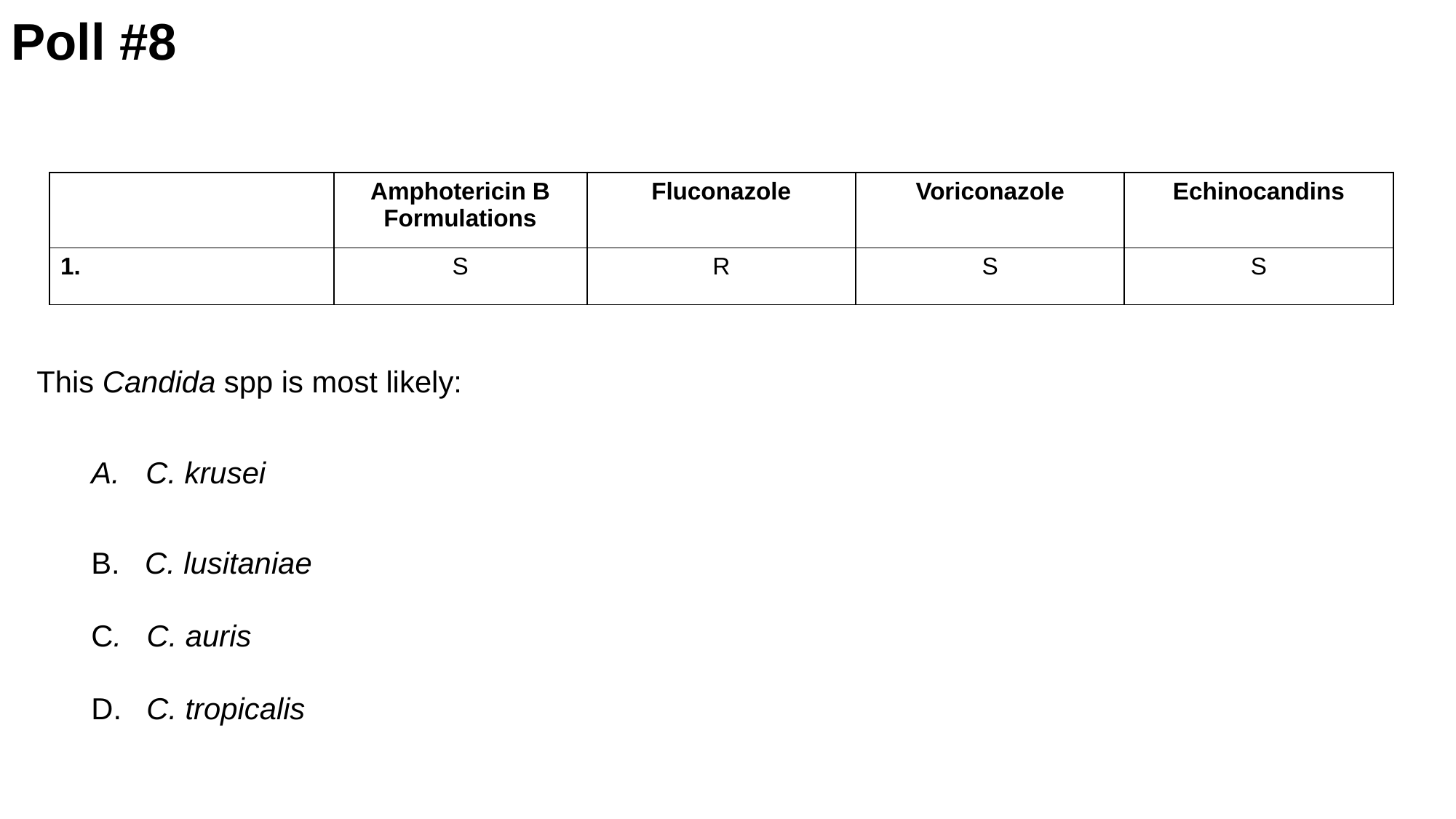

# Poll #8

|  | Amphotericin B Formulations | Fluconazole | Voriconazole | Echinocandins |
| --- | --- | --- | --- | --- |
| 1. | S | R | S | S |
This Candida spp is most likely:

C. krusei

B.   C. lusitaniae

C.   C. auris

D.   C. tropicalis